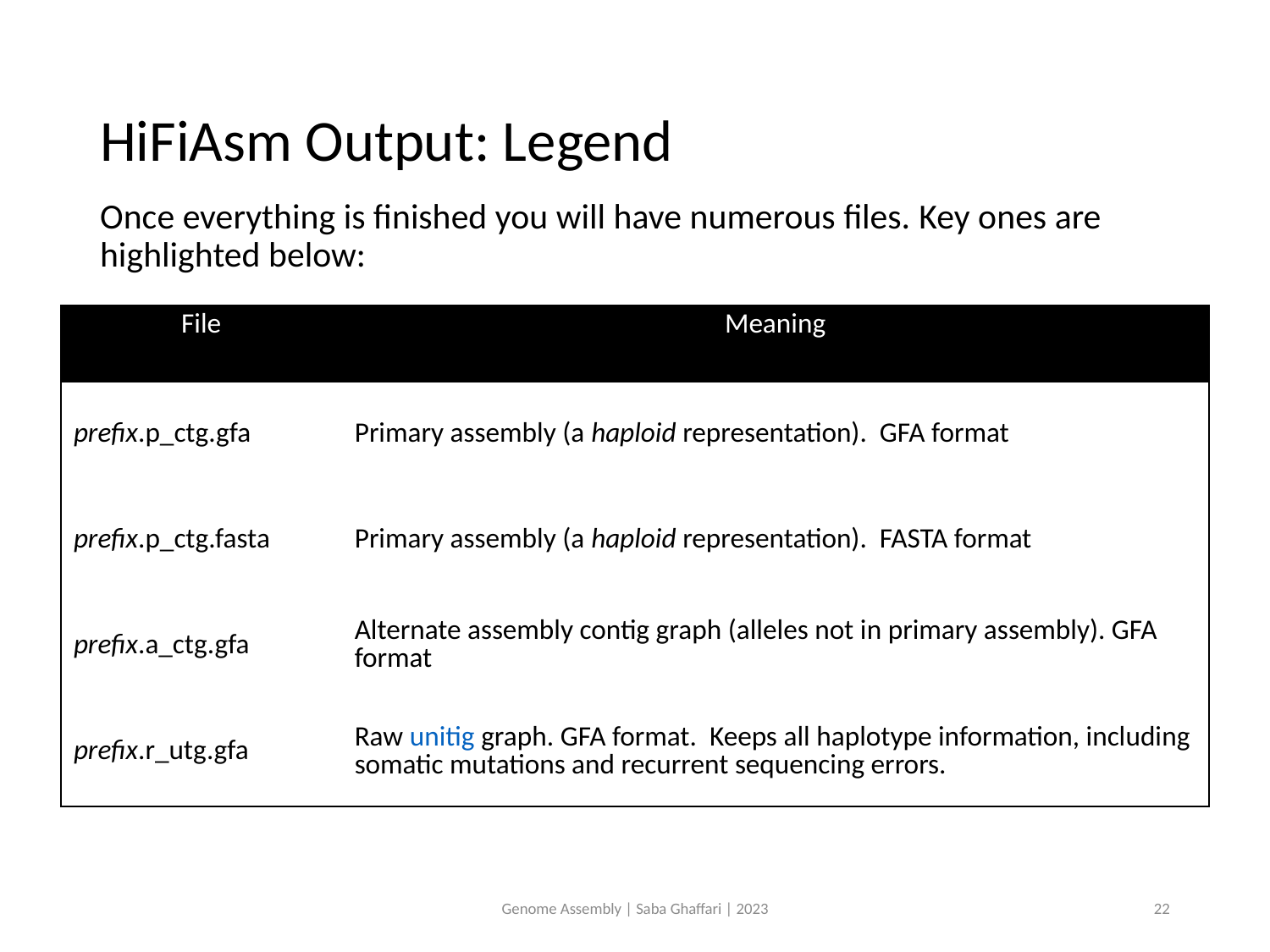

# HiFiAsm Output: Legend
Once everything is finished you will have numerous files. Key ones are highlighted below:

| File | Meaning |
| --- | --- |
| prefix.p\_ctg.gfa | Primary assembly (a haploid representation). GFA format |
| prefix.p\_ctg.fasta | Primary assembly (a haploid representation). FASTA format |
| prefix.a\_ctg.gfa | Alternate assembly contig graph (alleles not in primary assembly). GFA format |
| prefix.r\_utg.gfa | Raw unitig graph. GFA format. Keeps all haplotype information, including somatic mutations and recurrent sequencing errors. |
Genome Assembly | Saba Ghaffari | 2023
22